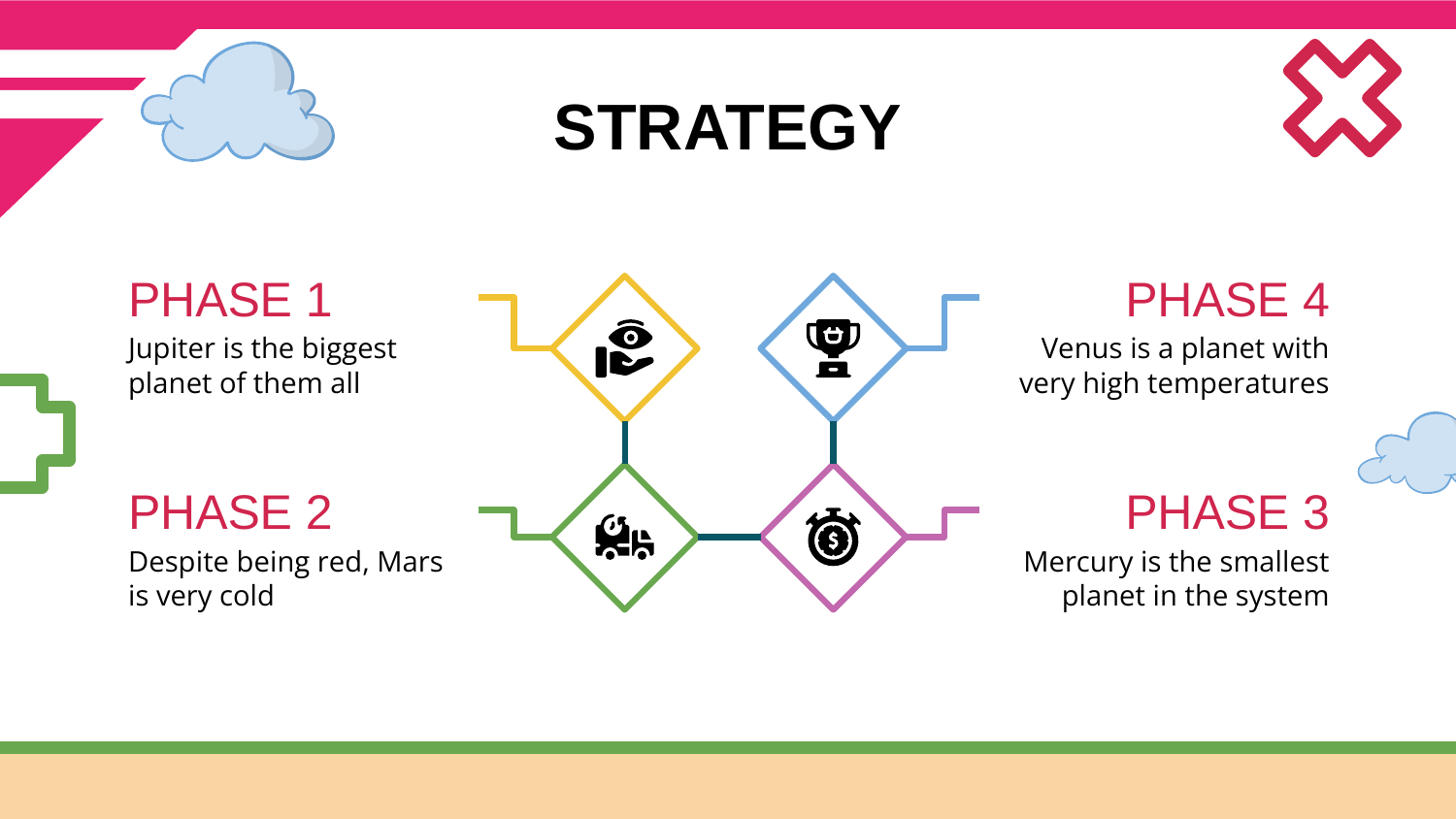

# STRATEGY
PHASE 1
PHASE 4

Jupiter is the biggest planet of them all
Venus is a planet with very high temperatures

PHASE 2
PHASE 3

Despite being red, Mars is very cold
Mercury is the smallest planet in the system